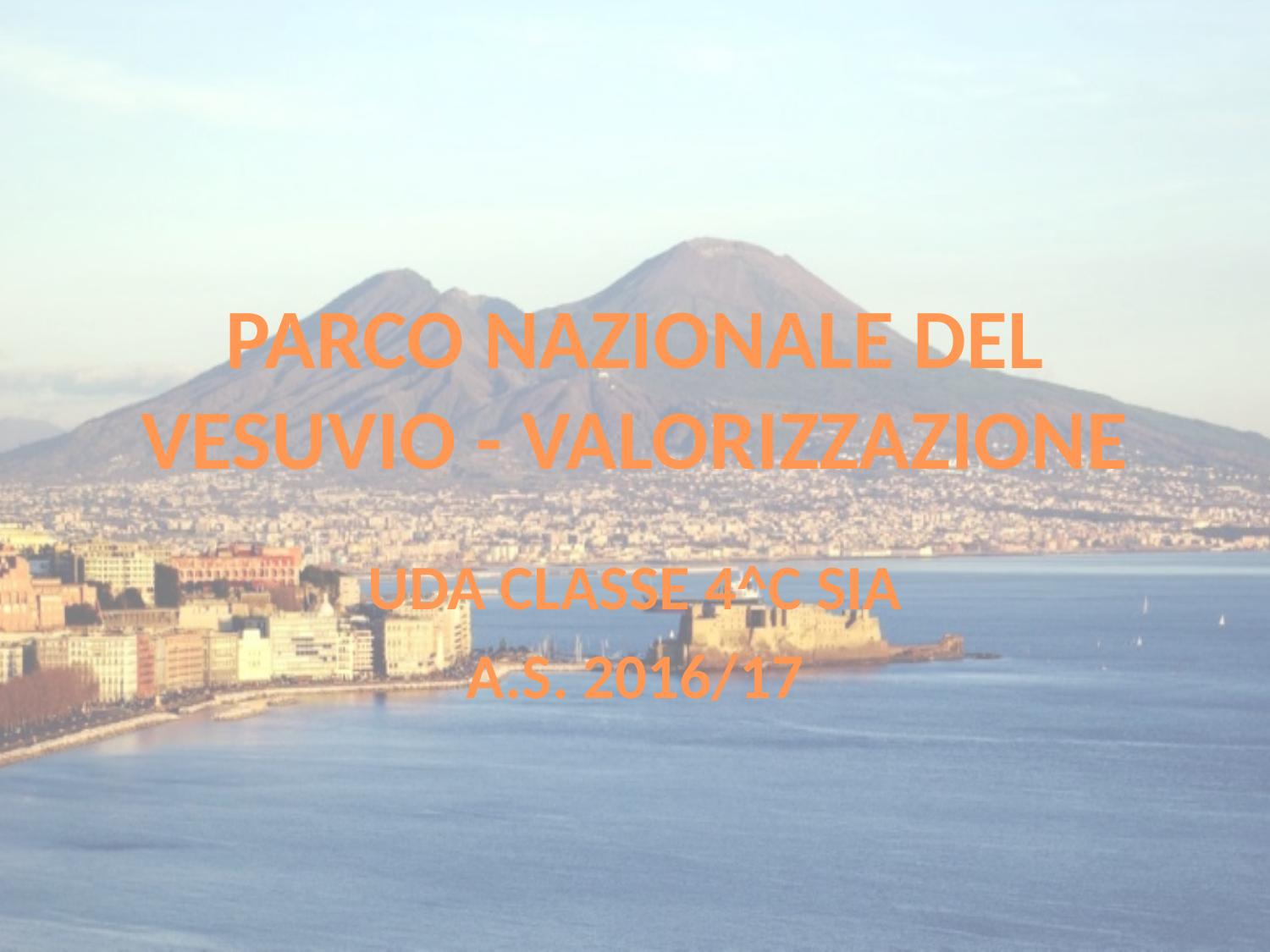

# PARCO NAZIONALE DEL VESUVIO - VALORIZZAZIONE
UDA CLASSE 4^C SIA
A.S. 2016/17